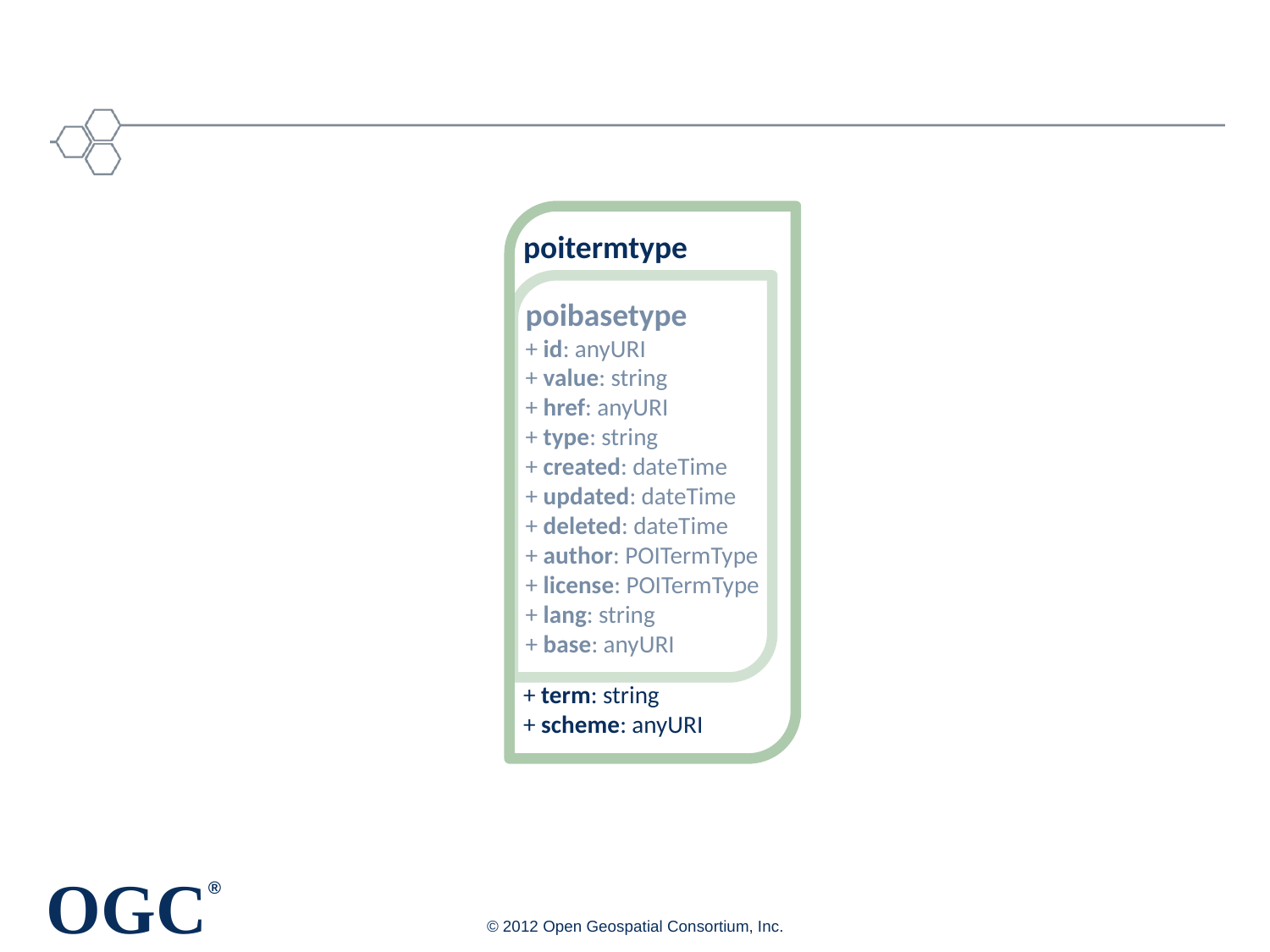

#
poitermtype

+ term: string
+ scheme: anyURI
poibasetype
+ id: anyURI
+ value: string
+ href: anyURI
+ type: string
+ created: dateTime
+ updated: dateTime
+ deleted: dateTime
+ author: POITermType
+ license: POITermType
+ lang: string
+ base: anyURI
© 2012 Open Geospatial Consortium, Inc.